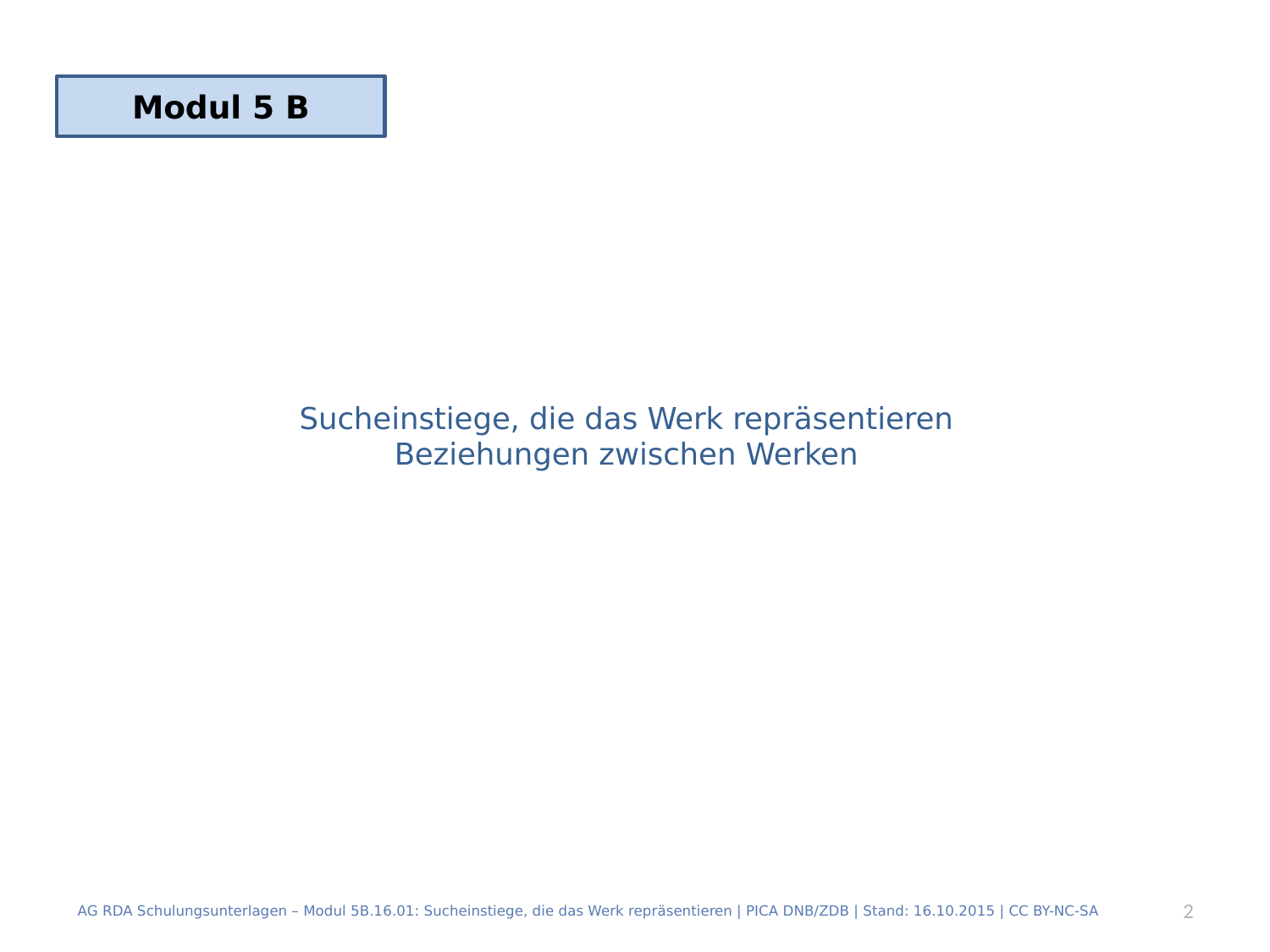

Modul 5 B
# Sucheinstiege, die das Werk repräsentieren Beziehungen zwischen Werken
AG RDA Schulungsunterlagen – Modul 5B.16.01: Sucheinstiege, die das Werk repräsentieren | PICA DNB/ZDB | Stand: 16.10.2015 | CC BY-NC-SA
2